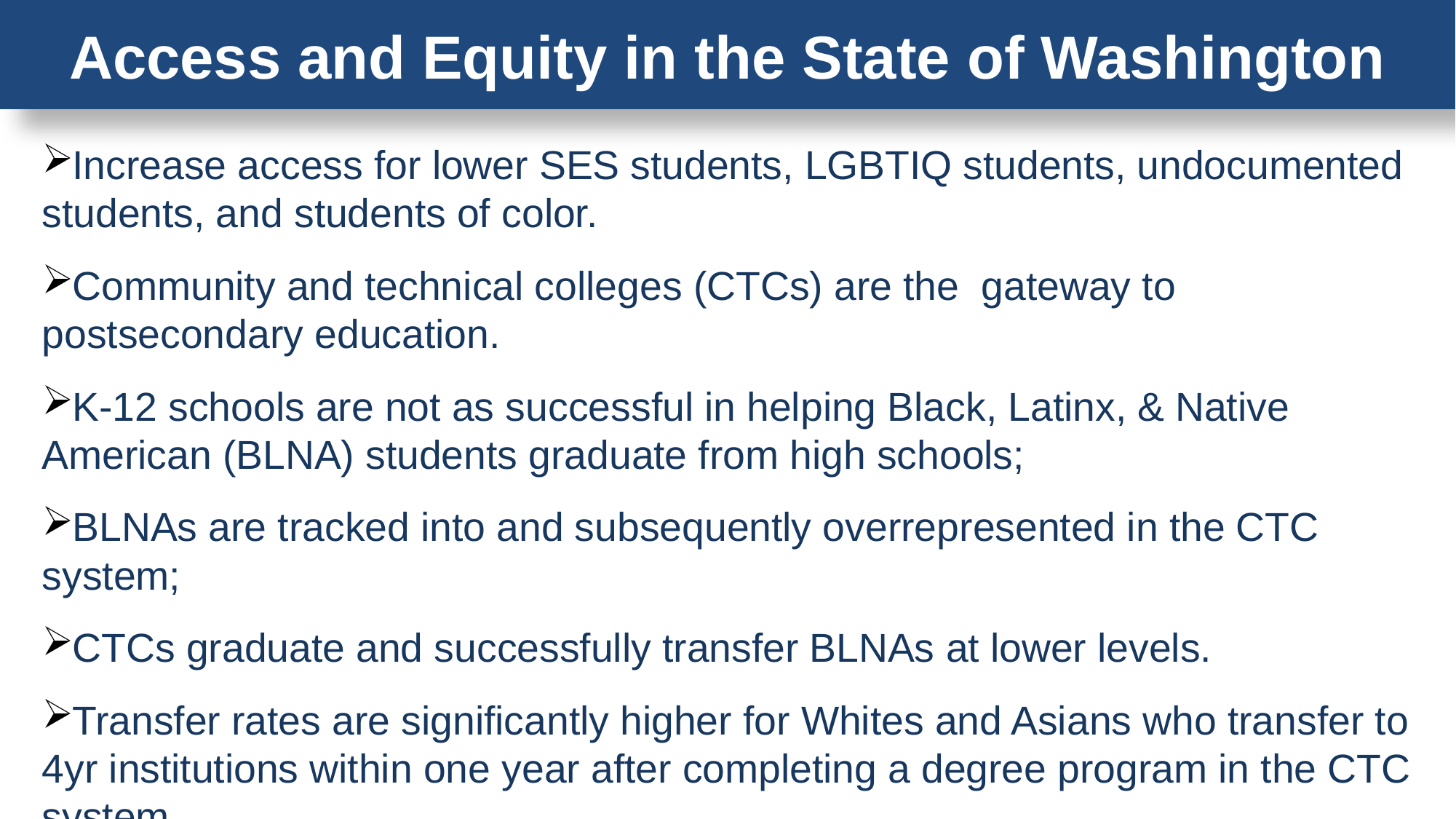

Access and Equity in the State of Washington
Increase access for lower SES students, LGBTIQ students, undocumented students, and students of color.

Community and technical colleges (CTCs) are the  gateway to postsecondary education.

K-12 schools are not as successful in helping Black, Latinx, & Native American (BLNA) students graduate from high schools;

BLNAs are tracked into and subsequently overrepresented in the CTC system;

CTCs graduate and successfully transfer BLNAs at lower levels.

Transfer rates are significantly higher for Whites and Asians who transfer to 4yr institutions within one year after completing a degree program in the CTC system.